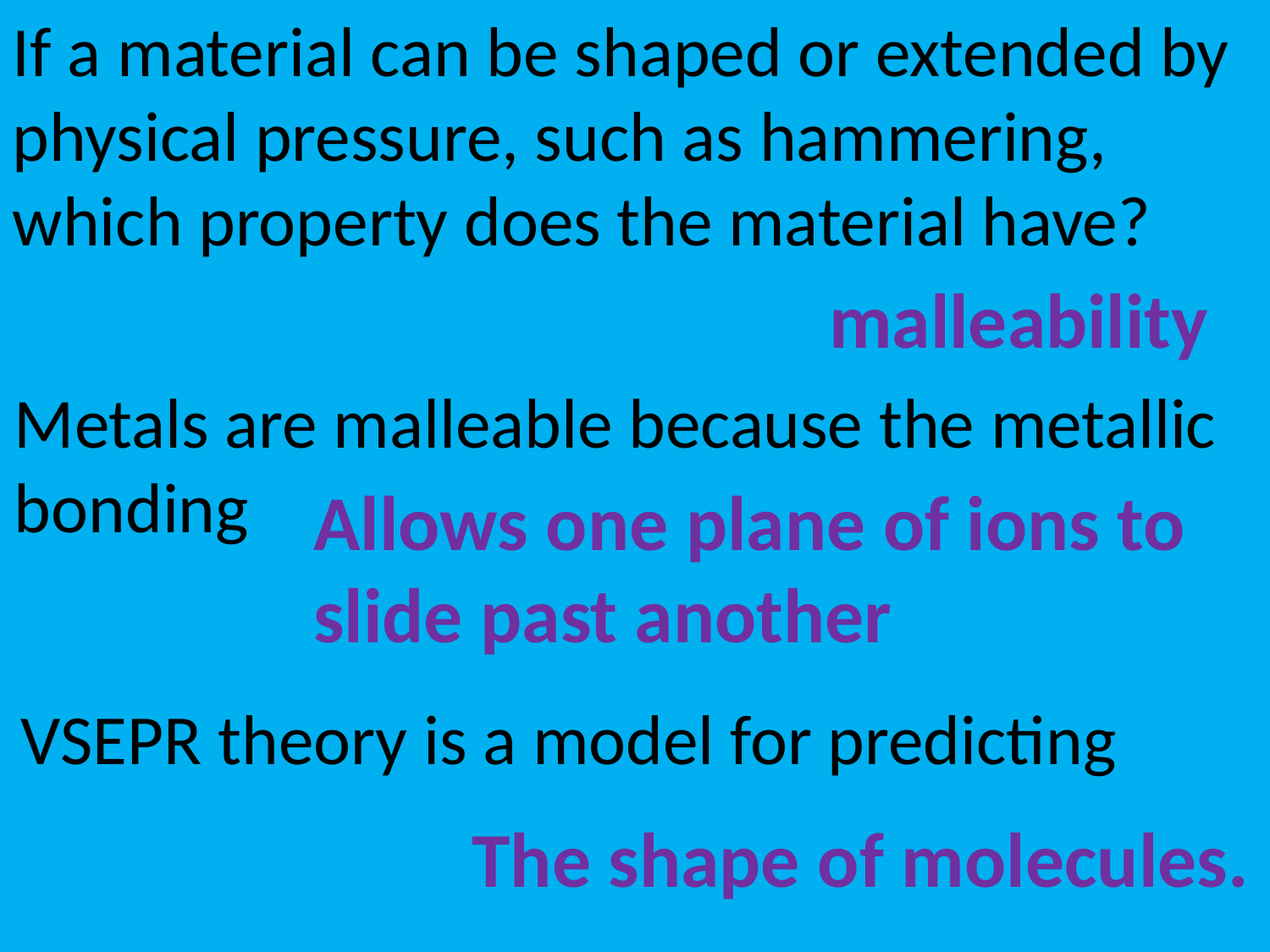

If a material can be shaped or extended by physical pressure, such as hammering, which property does the material have?
malleability
Metals are malleable because the metallic bonding
Allows one plane of ions to slide past another
VSEPR theory is a model for predicting
The shape of molecules.